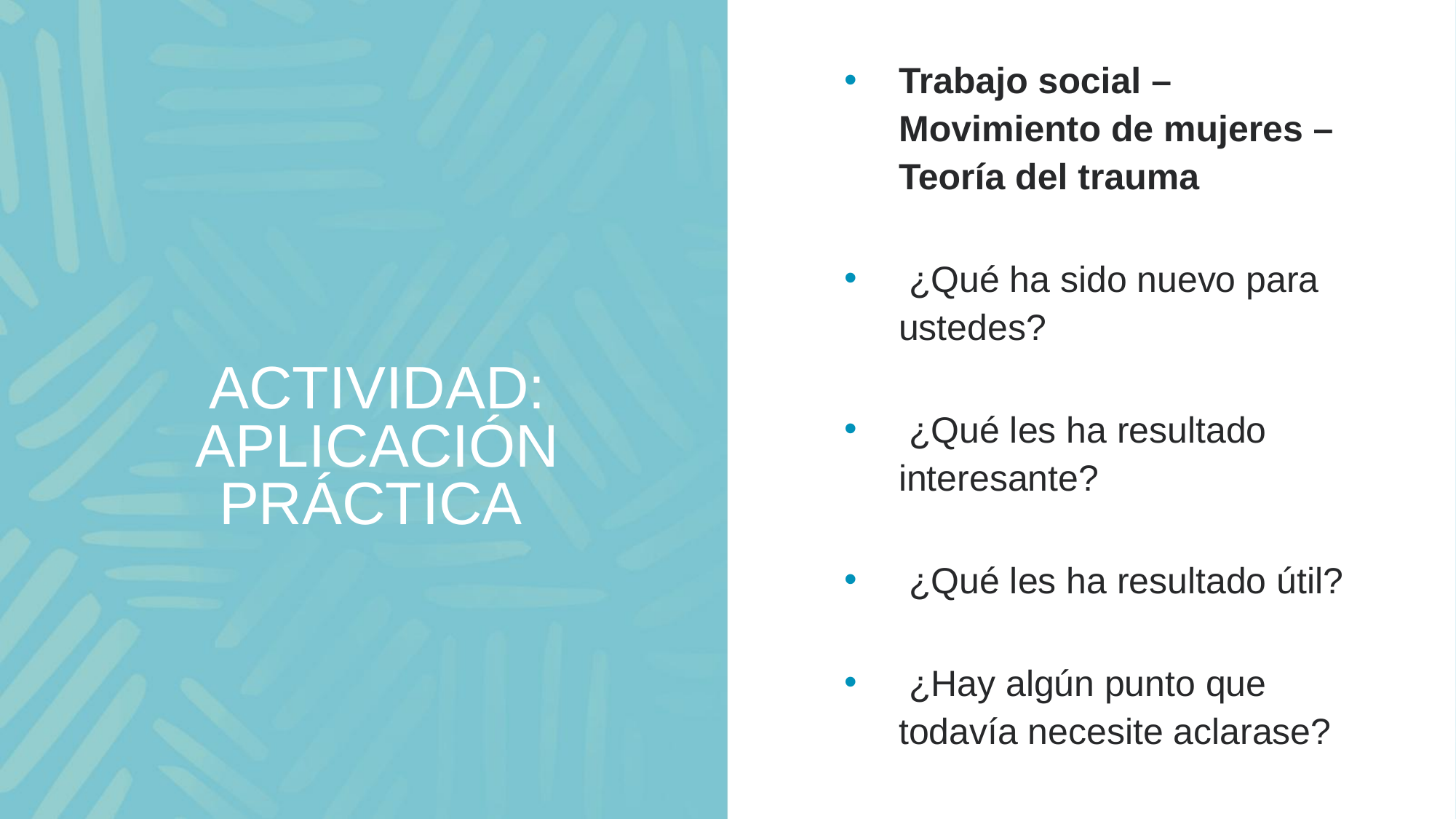

Trabajo social – Movimiento de mujeres – Teoría del trauma
 ¿Qué ha sido nuevo para ustedes?
 ¿Qué les ha resultado interesante?
 ¿Qué les ha resultado útil?
 ¿Hay algún punto que todavía necesite aclarase?

# ACTIVIDAD: APLICACIÓN PRÁCTICA